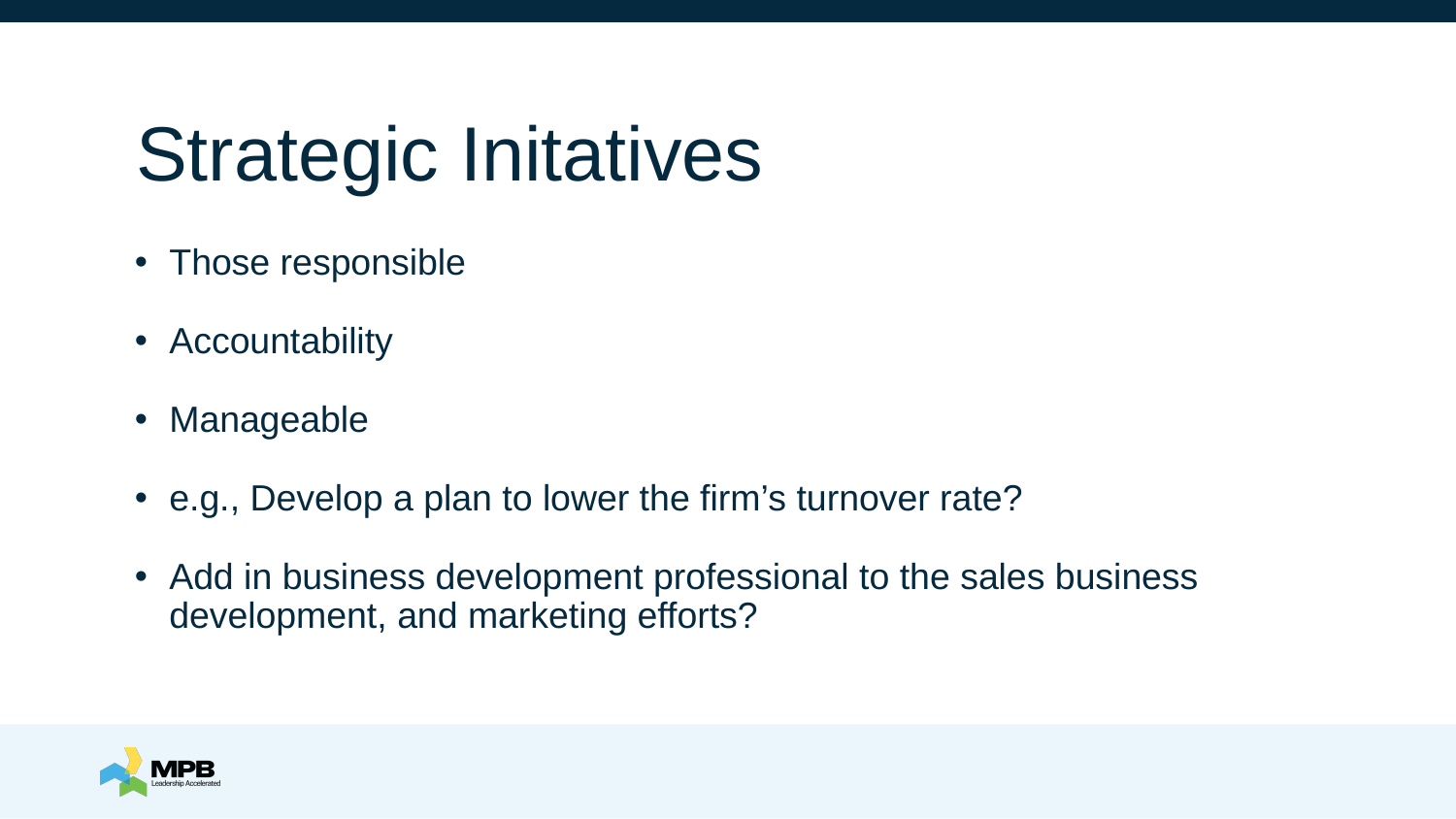

# Strategic Initatives
Those responsible

Accountability

Manageable

e.g., Develop a plan to lower the firm’s turnover rate?

Add in business development professional to the sales business development, and marketing efforts?